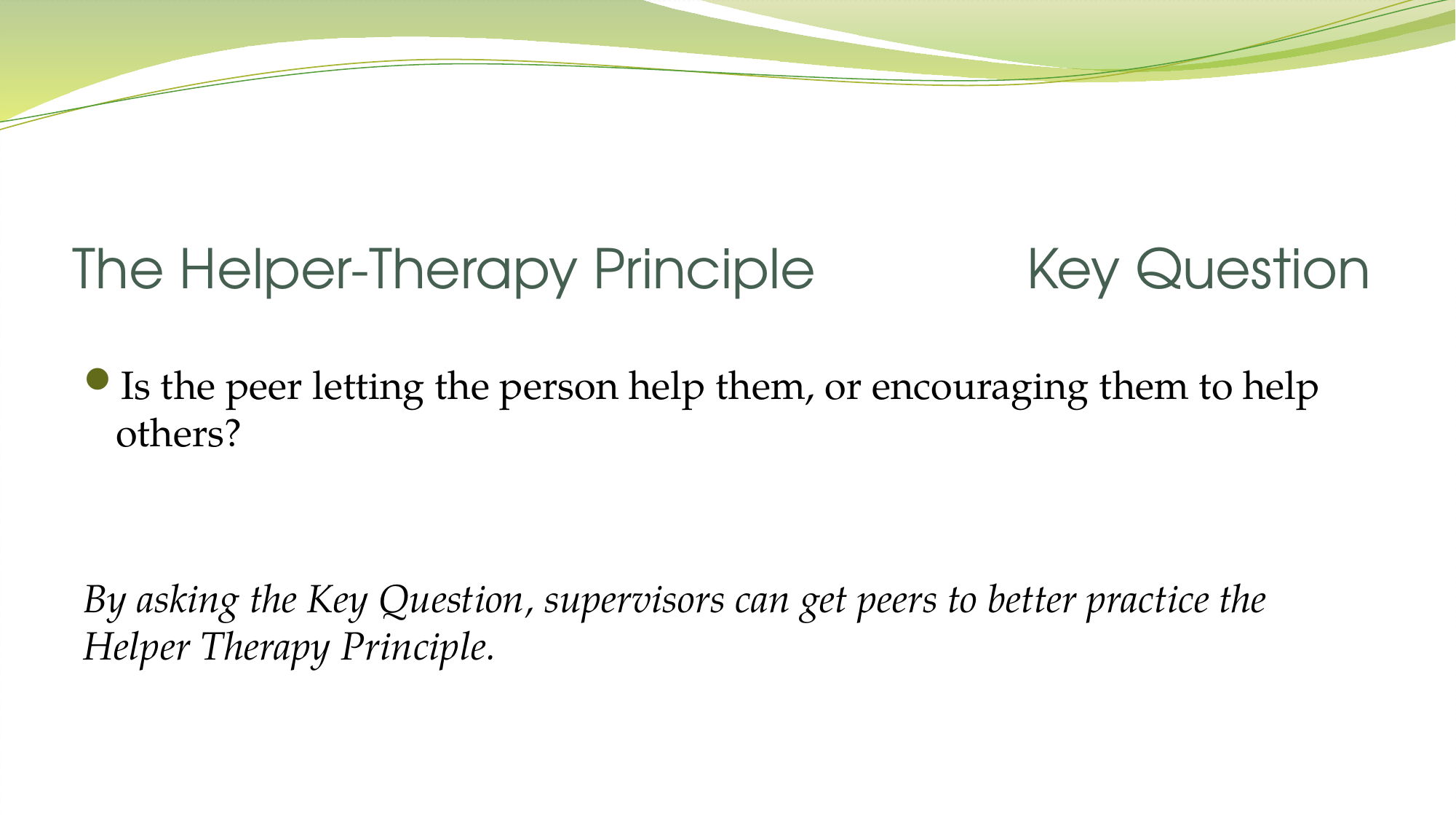

# The Helper-Therapy Principle              Key Question

Is the peer letting the person help them, or encouraging them to help others?

By asking the Key Question, supervisors can get peers to better practice the Helper Therapy Principle.